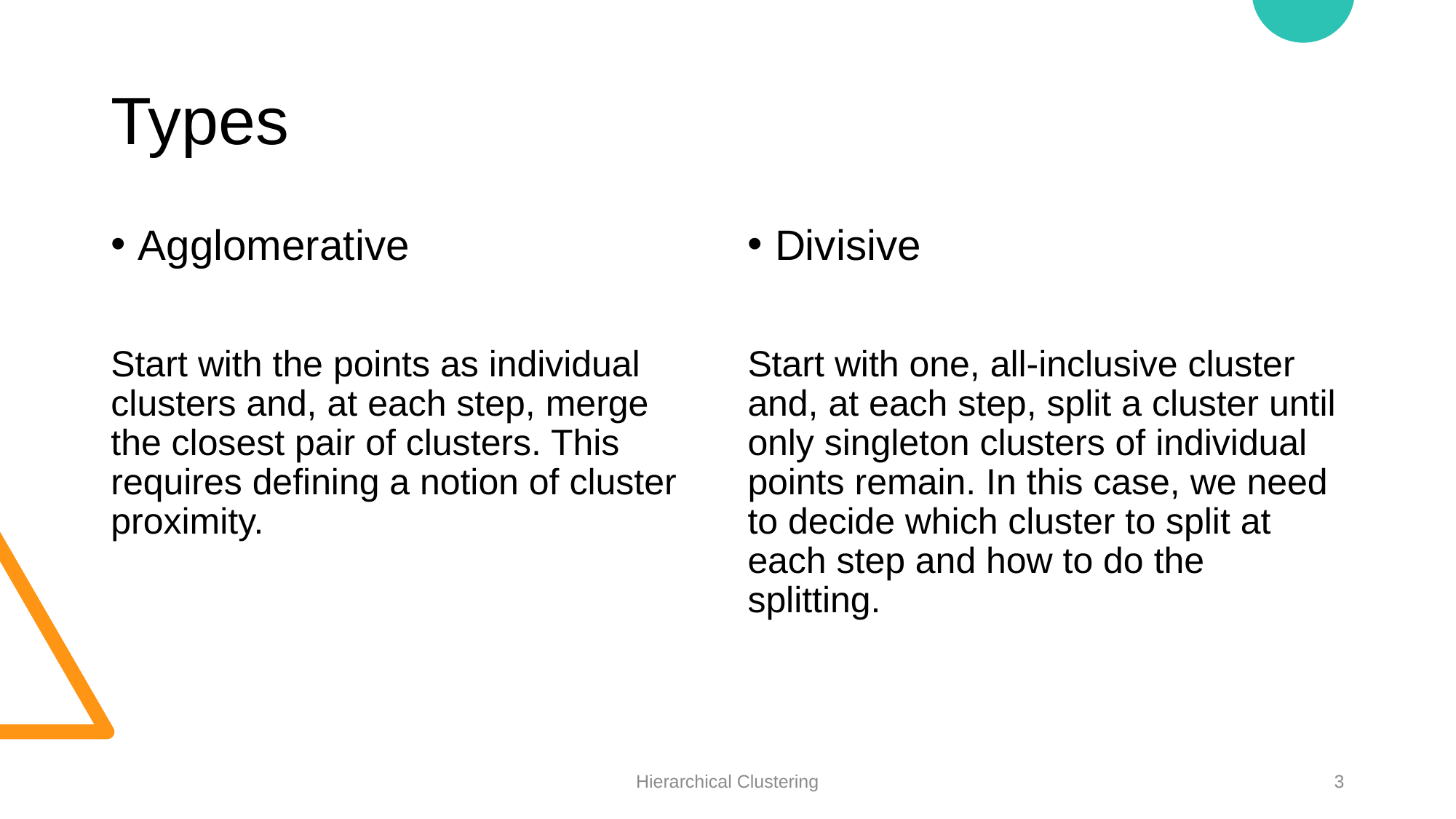

# Types
Agglomerative

Start with the points as individual clusters and, at each step, merge the closest pair of clusters. This requires defining a notion of cluster proximity.
Divisive

Start with one, all-inclusive cluster and, at each step, split a cluster until only singleton clusters of individual points remain. In this case, we need to decide which cluster to split at each step and how to do the splitting.
Hierarchical Clustering
3